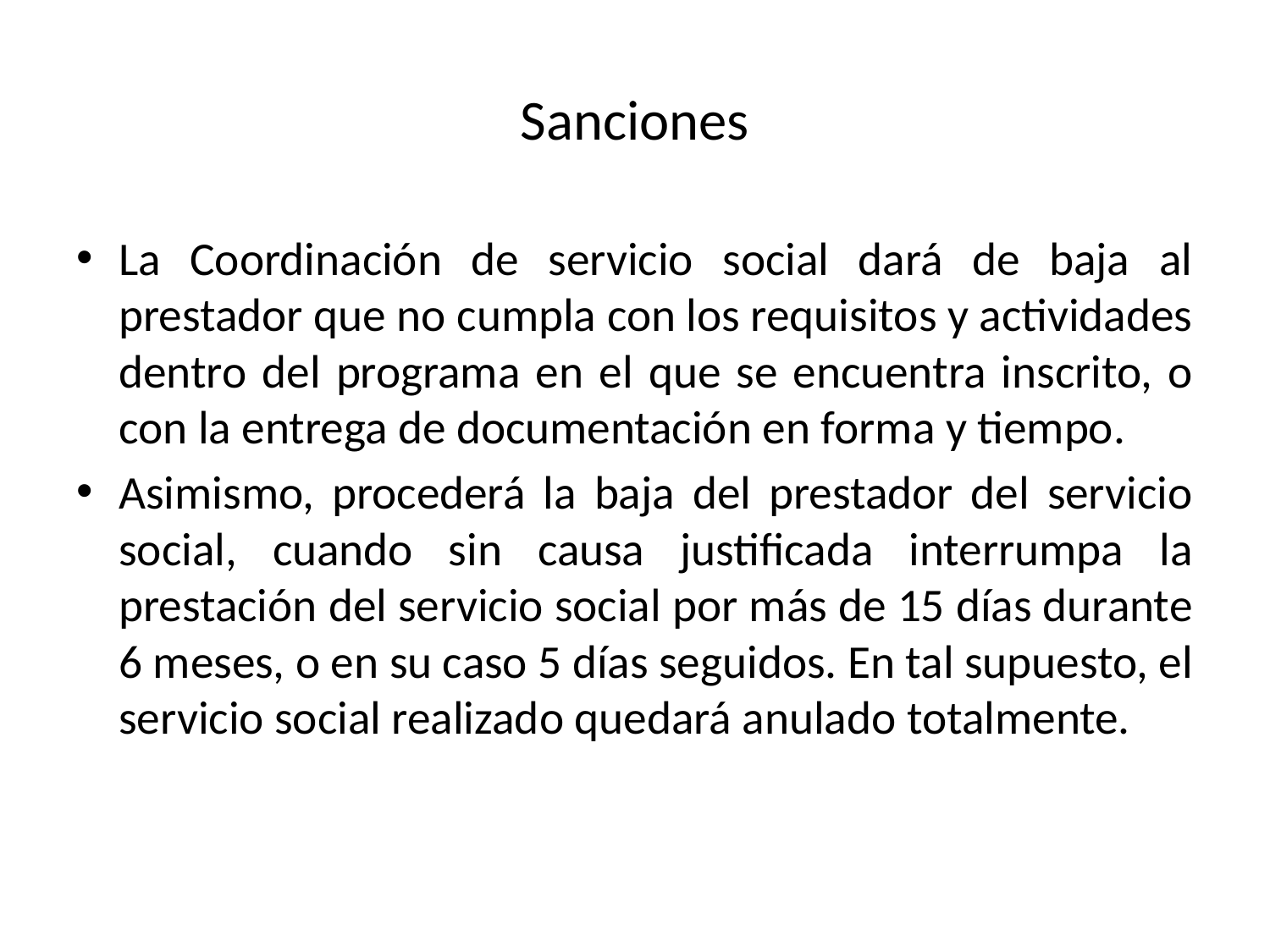

# Sanciones
La Coordinación de servicio social dará de baja al prestador que no cumpla con los requisitos y actividades dentro del programa en el que se encuentra inscrito, o con la entrega de documentación en forma y tiempo.
Asimismo, procederá la baja del prestador del servicio social, cuando sin causa justificada interrumpa la prestación del servicio social por más de 15 días durante 6 meses, o en su caso 5 días seguidos. En tal supuesto, el servicio social realizado quedará anulado totalmente.